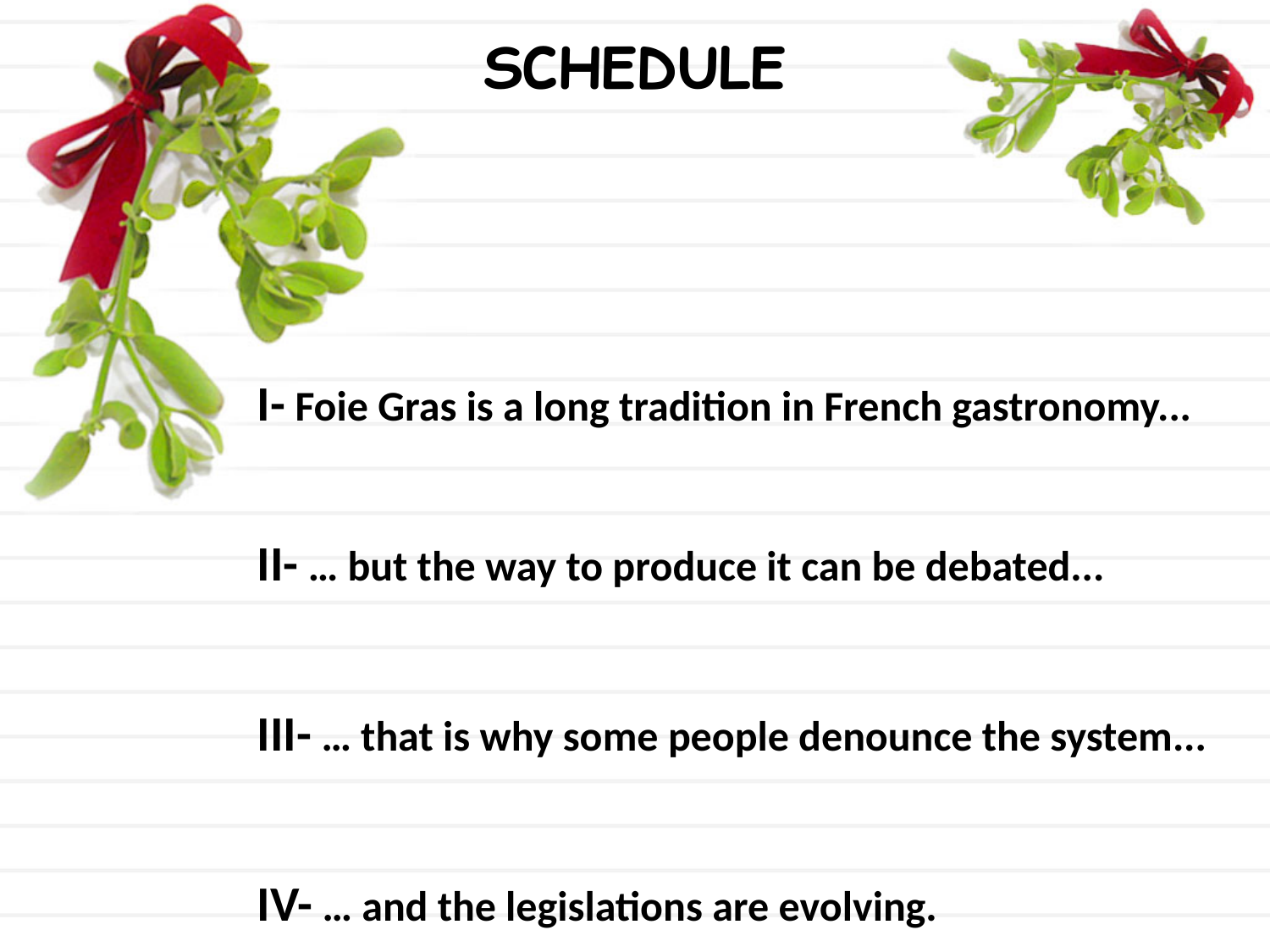

SCHEDULE
I- Foie Gras is a long tradition in French gastronomy...
II- … but the way to produce it can be debated...
III- … that is why some people denounce the system...
IV- … and the legislations are evolving.